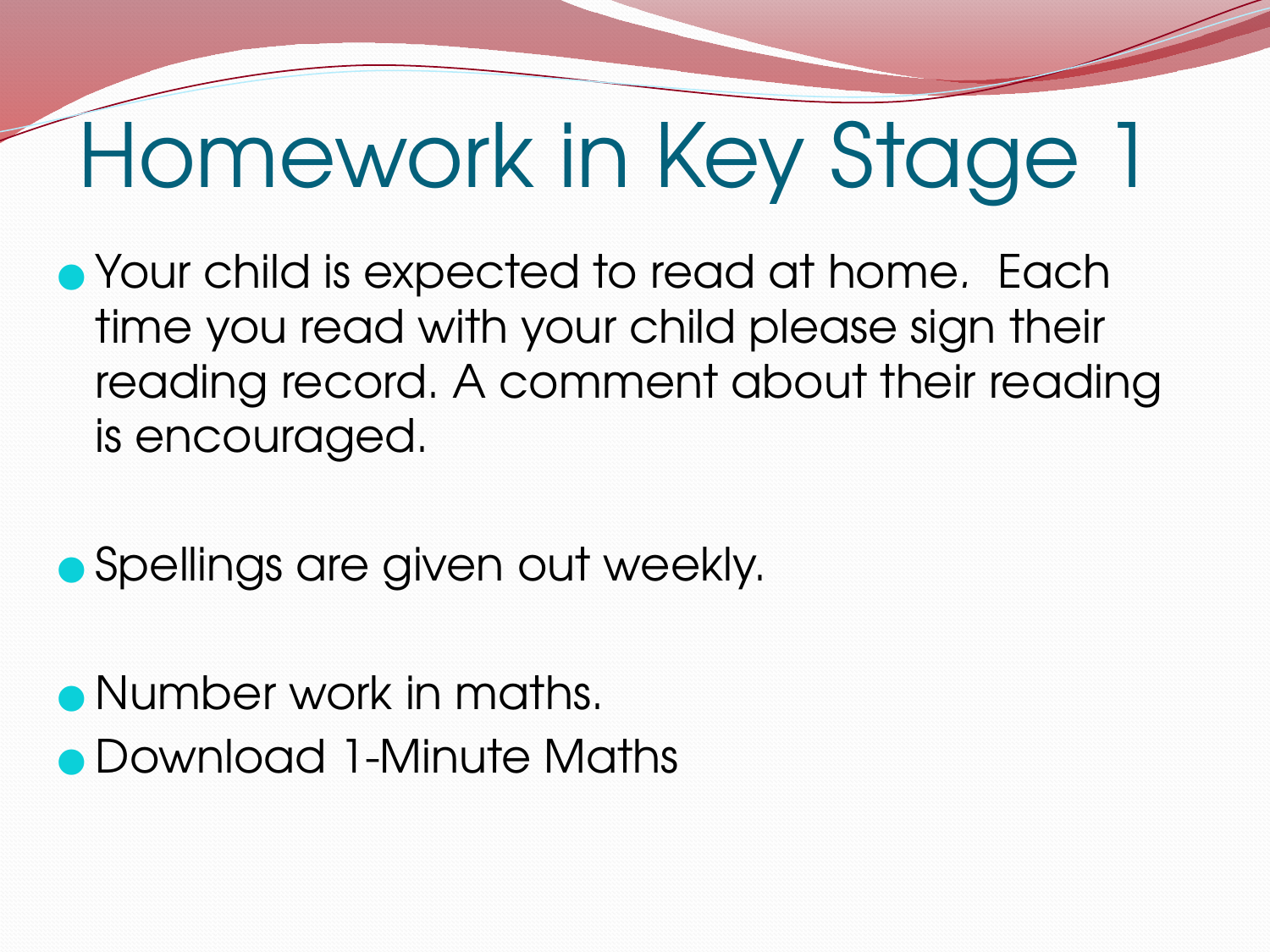

# Homework in Key Stage 1
Your child is expected to read at home.  Each time you read with your child please sign their reading record. A comment about their reading is encouraged.

Spellings are given out weekly.

Number work in maths.
Download 1-Minute Maths